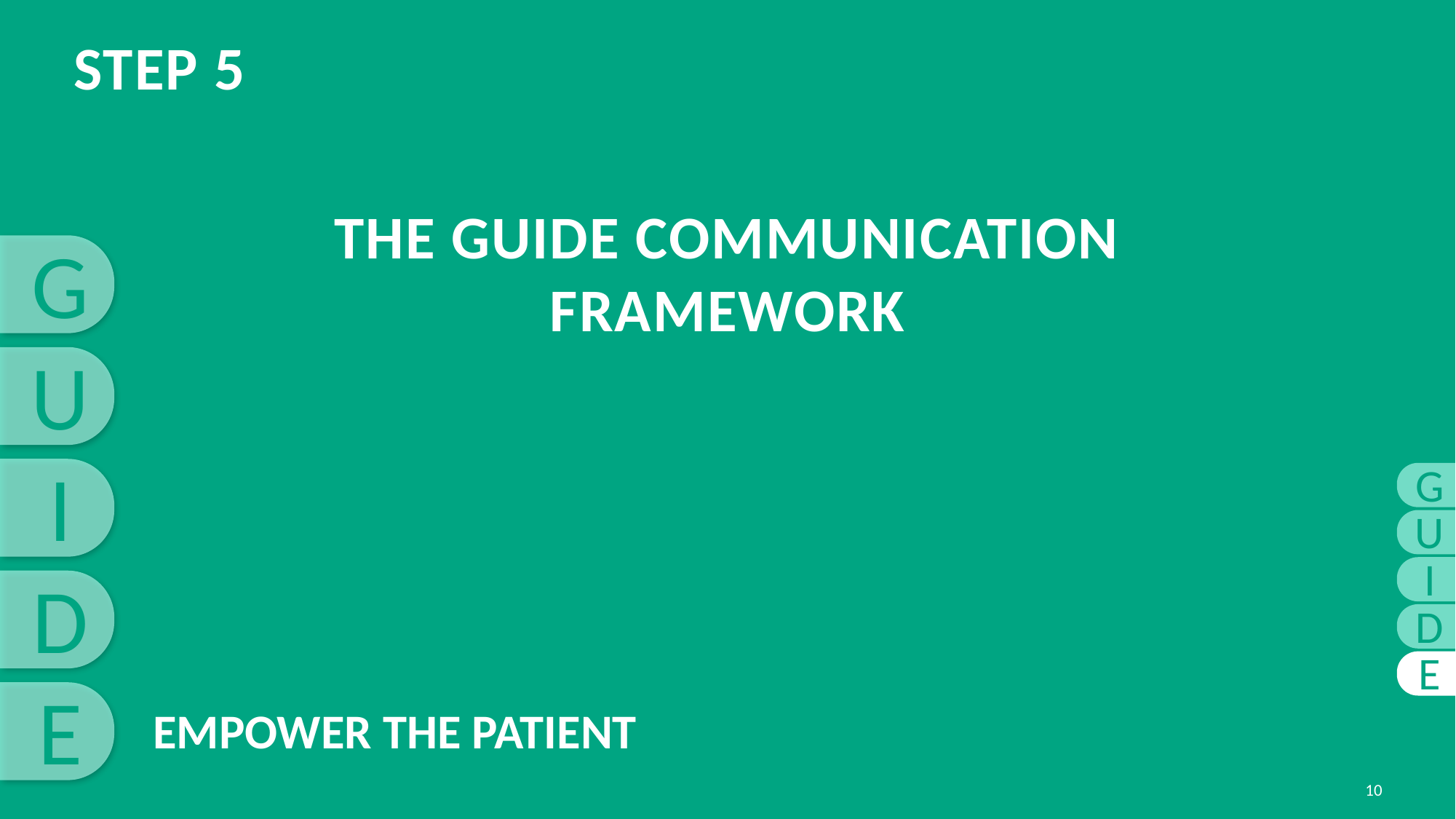

StEP 5
# THE GUIDE COMMUNICATION FRAMEWORK
G

U

I

G

U

I
D

D

E
E

EMPOWER THE PATIENT
10